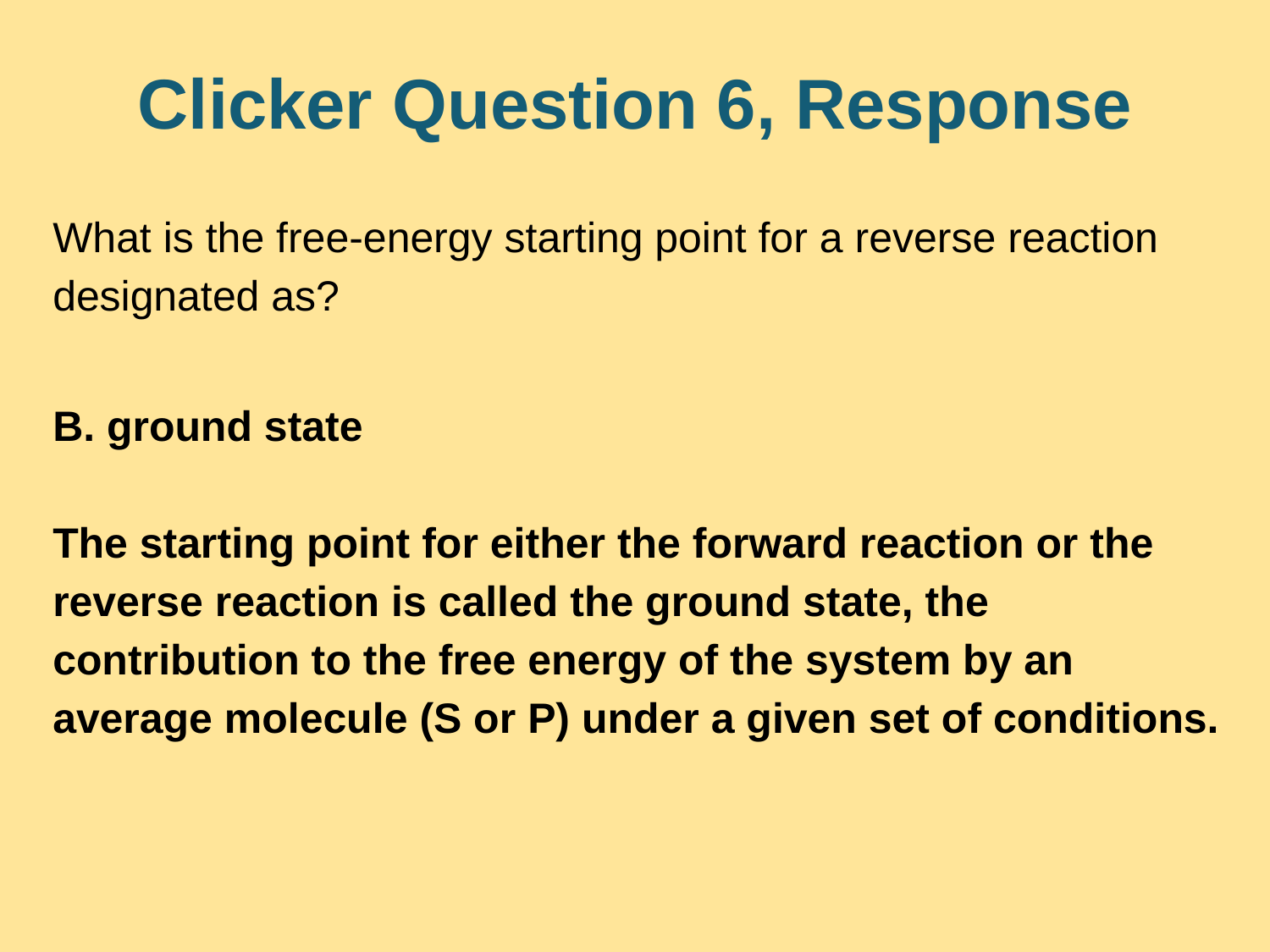

# Clicker Question 6, Response
What is the free-energy starting point for a reverse reaction designated as?

B. ground state

The starting point for either the forward reaction or the reverse reaction is called the ground state, the contribution to the free energy of the system by an average molecule (S or P) under a given set of conditions.